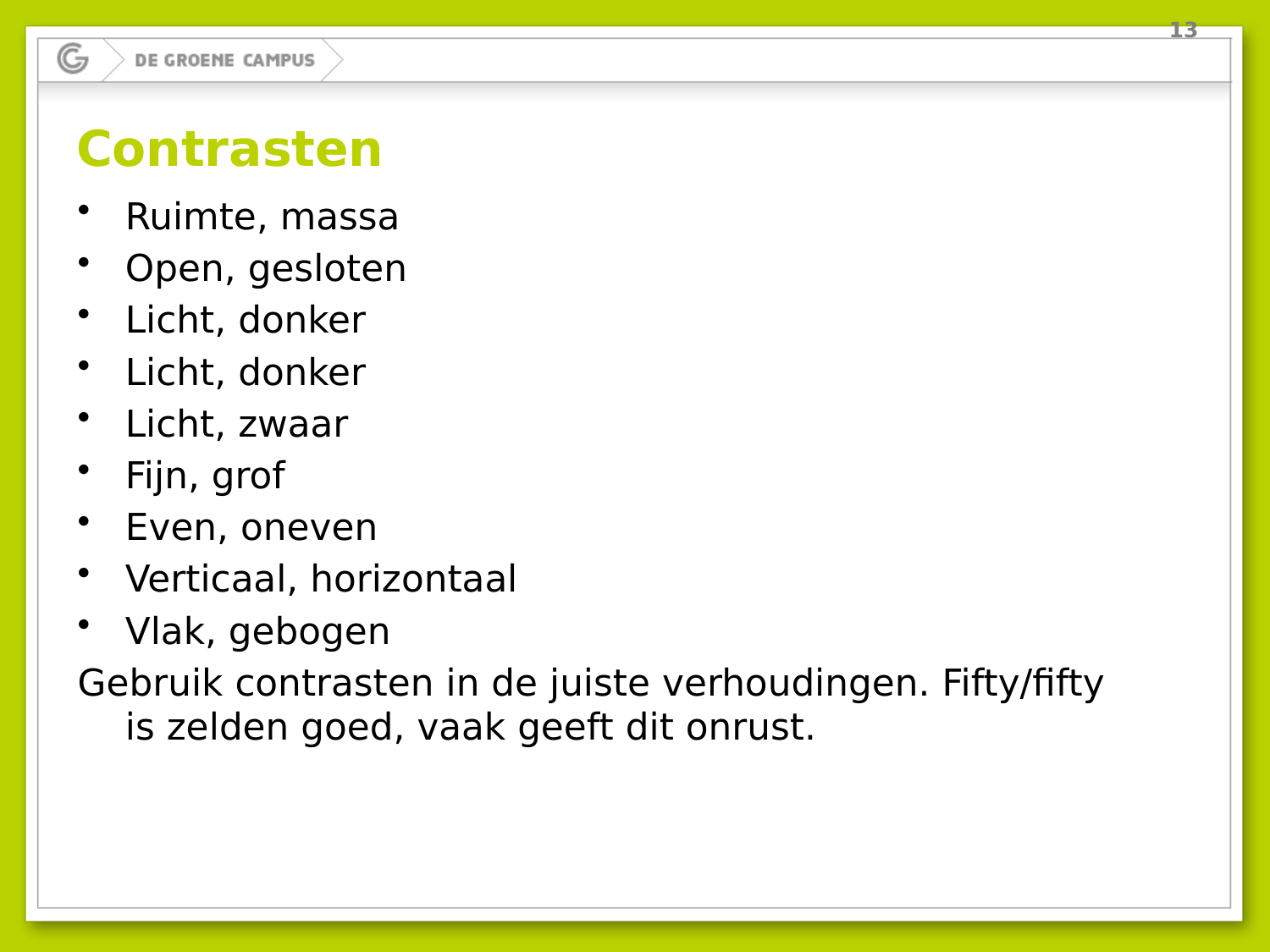

13
# Contrasten
Ruimte, massa
Open, gesloten
Licht, donker
Licht, donker
Licht, zwaar
Fijn, grof
Even, oneven
Verticaal, horizontaal
Vlak, gebogen
Gebruik contrasten in de juiste verhoudingen. Fifty/fifty is zelden goed, vaak geeft dit onrust.